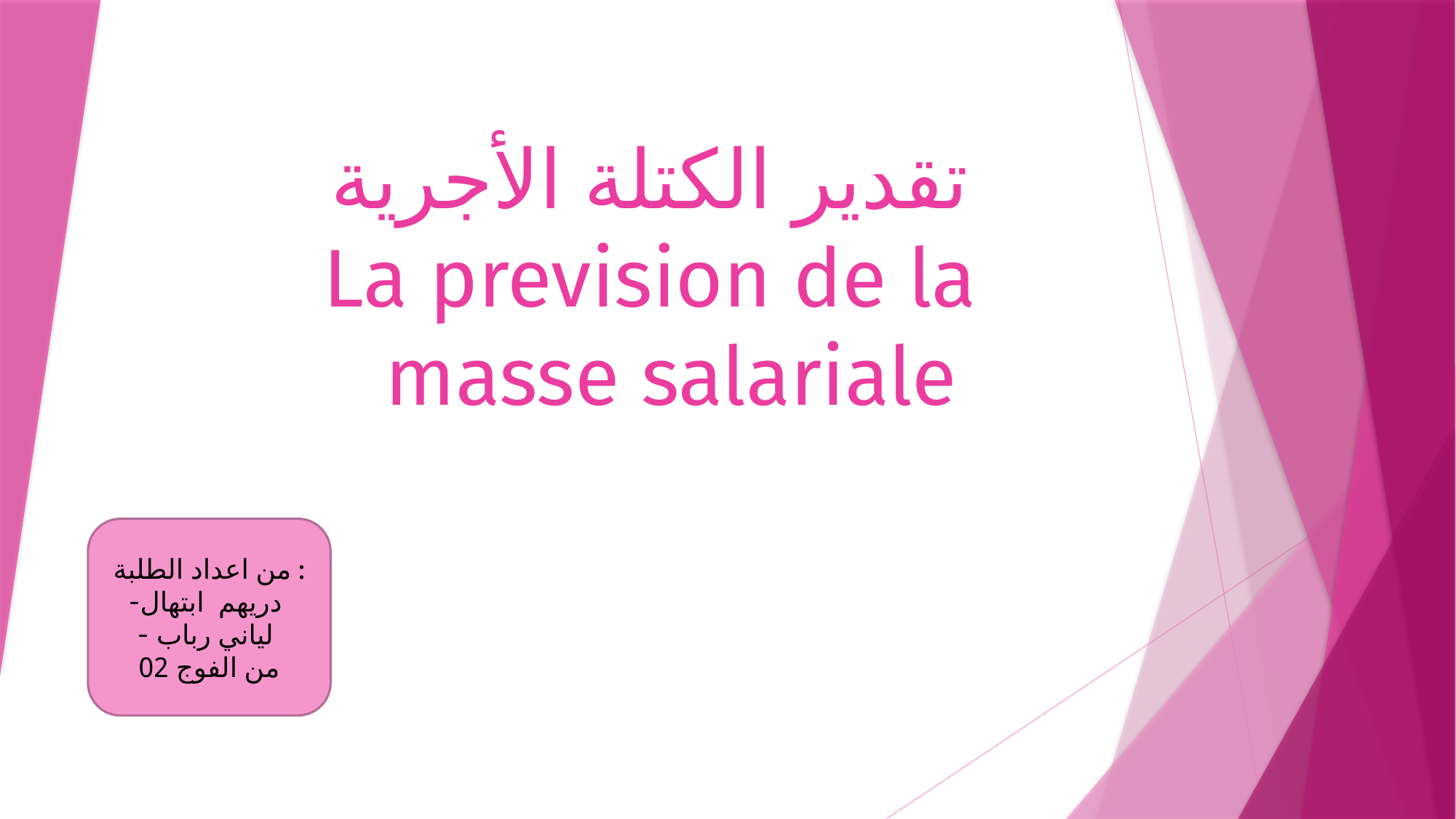

# تقدير الكتلة الأجرية La prevision de la masse salariale
من اعداد الطلبة :
-دريهم  ابتهال
- لياني رباب
من الفوج 02